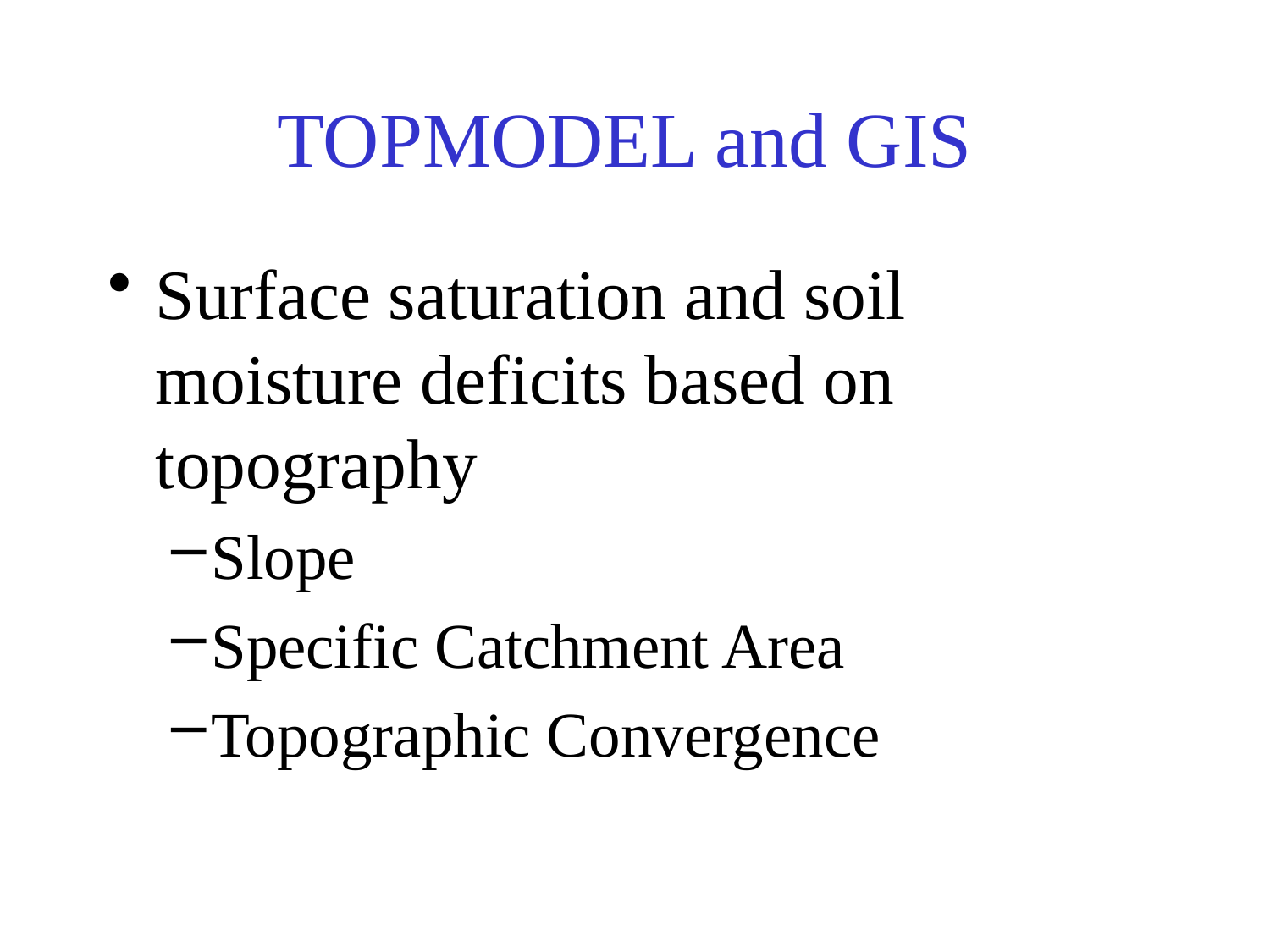

# TOPMODEL and GIS
Surface saturation and soil moisture deficits based on topography
Slope
Specific Catchment Area
Topographic Convergence